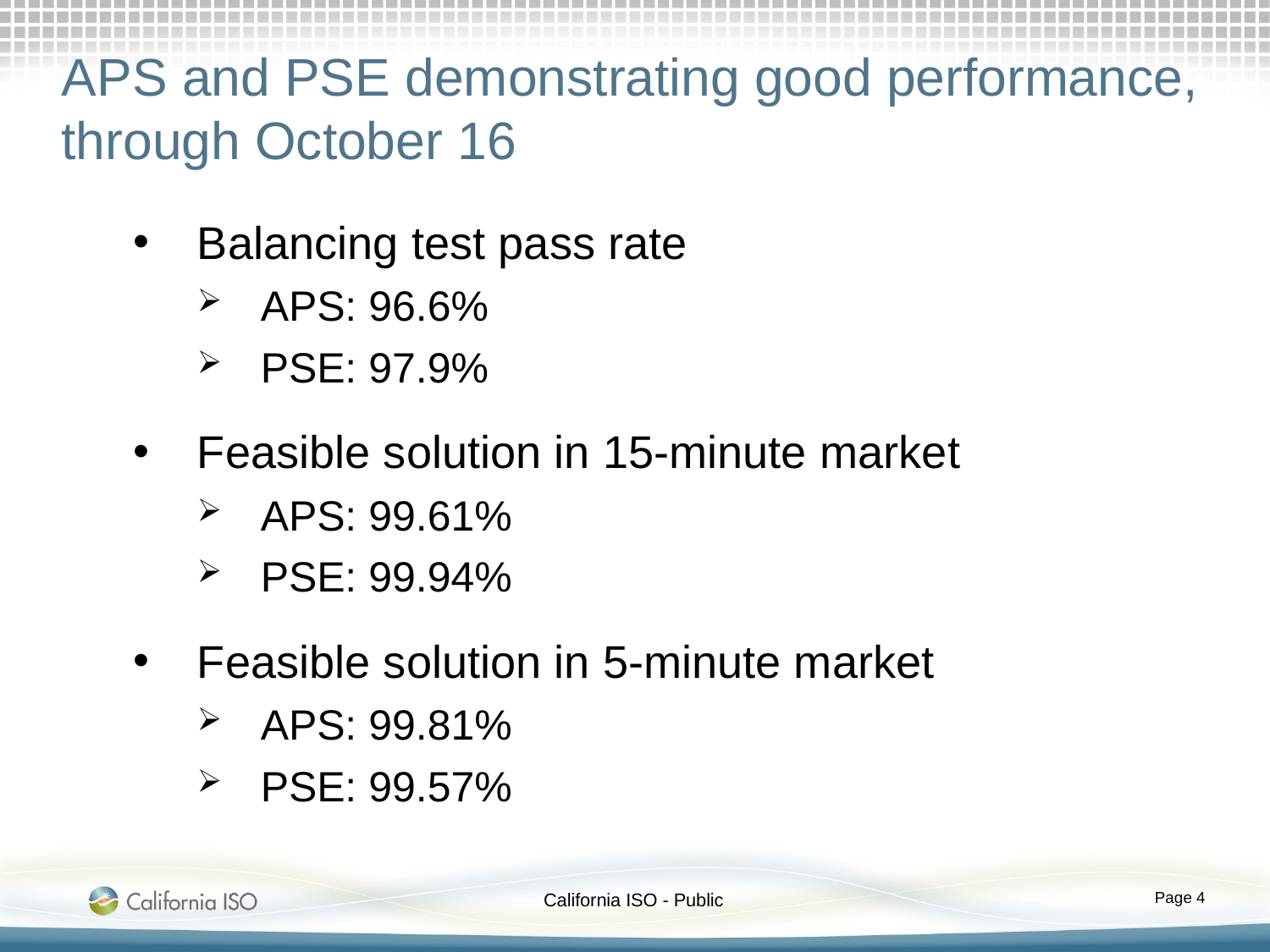

# APS and PSE demonstrating good performance, through October 16
Balancing test pass rate
APS: 96.6%
PSE: 97.9%
Feasible solution in 15-minute market
APS: 99.61%
PSE: 99.94%
Feasible solution in 5-minute market
APS: 99.81%
PSE: 99.57%